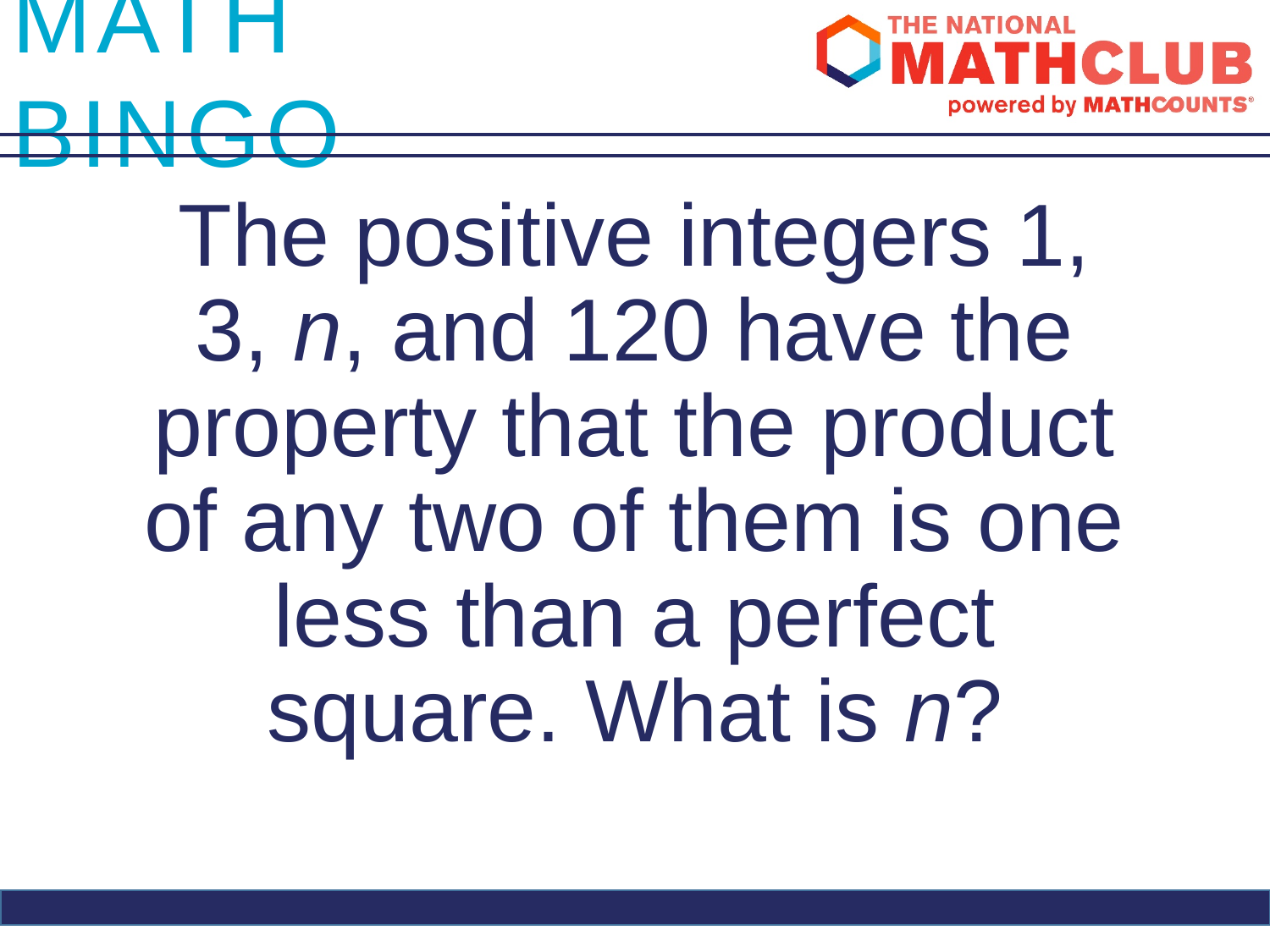

The positive integers 1, 3, n, and 120 have the property that the product of any two of them is one less than a perfect square. What is n?